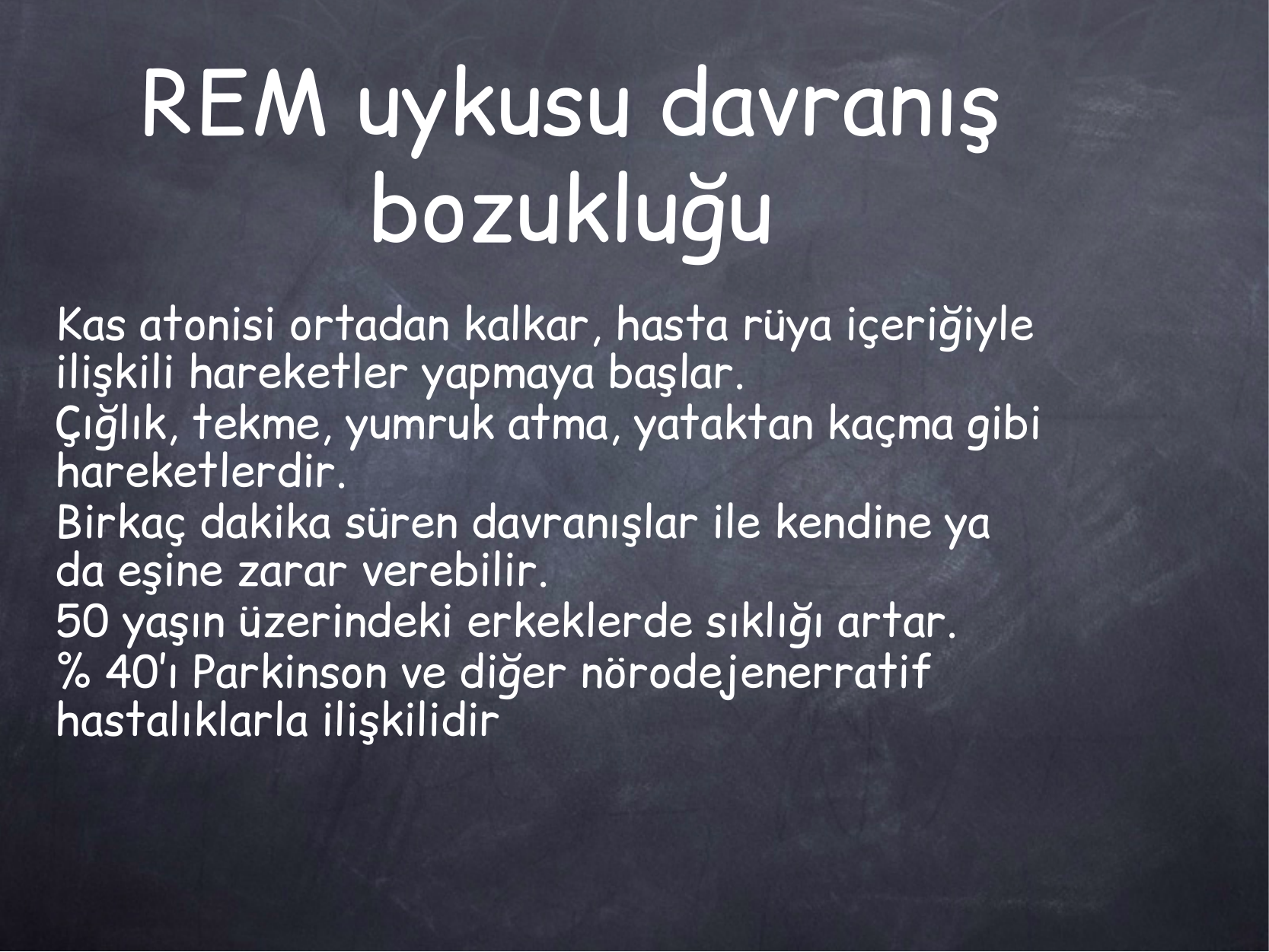

# REM uykusu davranış bozukluğu
Kas atonisi ortadan kalkar, hasta rüya içeriğiyle ilişkili hareketler yapmaya başlar.
Çığlık, tekme, yumruk atma, yataktan kaçma gibi hareketlerdir.
Birkaç dakika süren davranışlar ile kendine ya da eşine zarar verebilir.
50 yaşın üzerindeki erkeklerde sıklığı artar.
% 40’ı Parkinson ve diğer nörodejenerratif hastalıklarla ilişkilidir